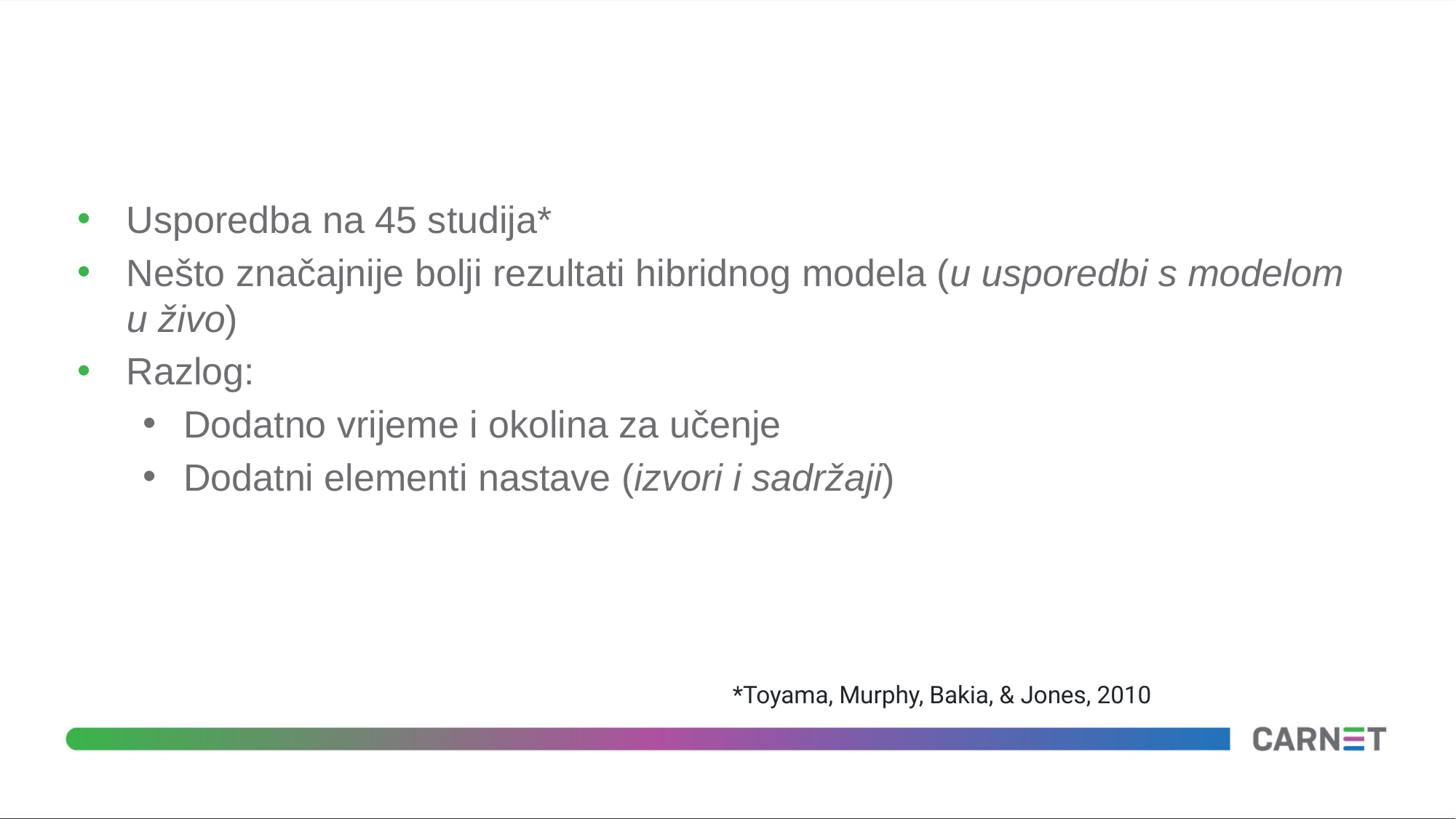

#
Usporedba na 45 studija*
Nešto značajnije bolji rezultati hibridnog modela (u usporedbi s modelom u živo)
Razlog:
Dodatno vrijeme i okolina za učenje
Dodatni elementi nastave (izvori i sadržaji)

						*Toyama, Murphy, Bakia, & Jones, 2010